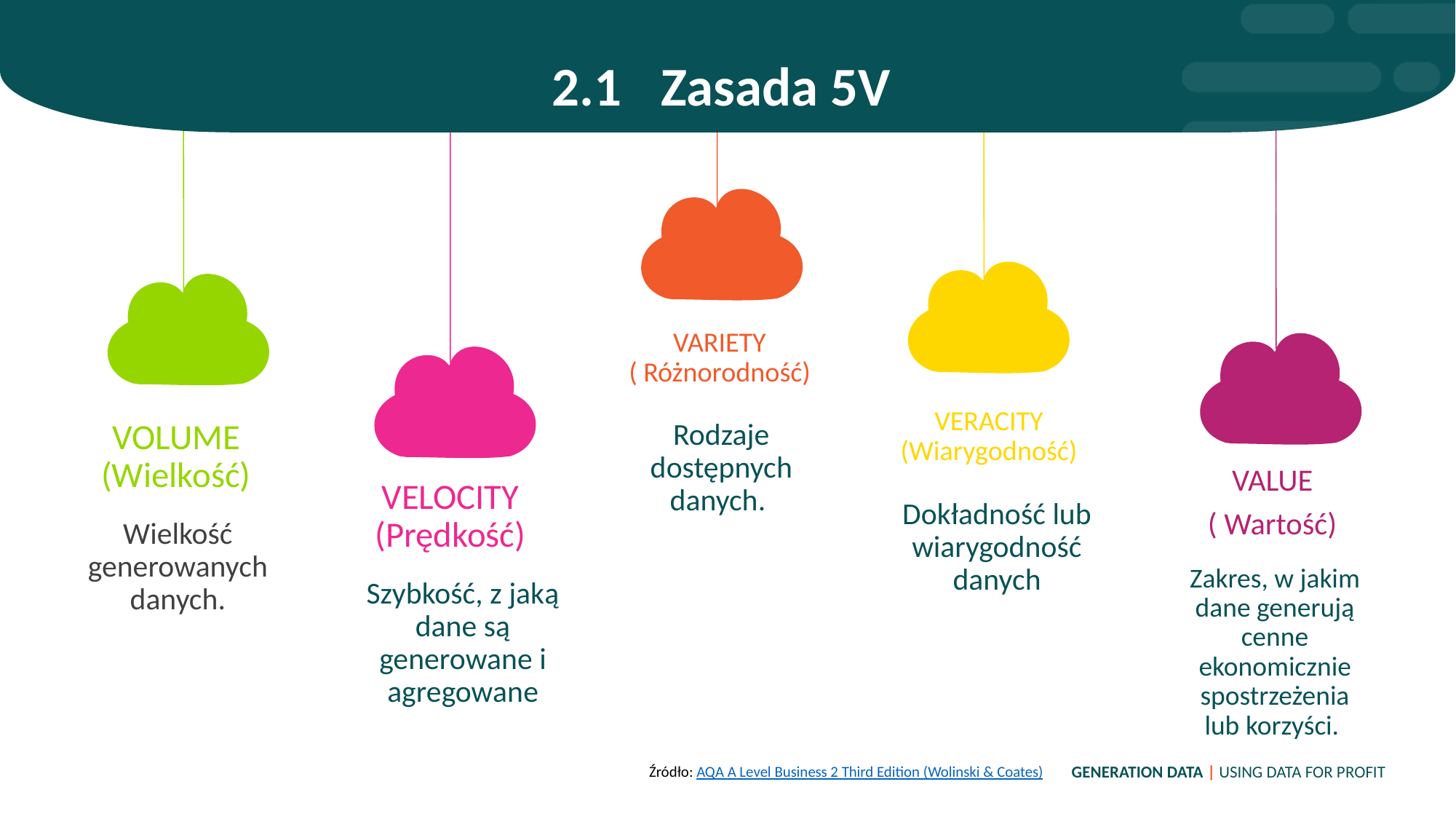

2.1 	Zasada 5V
VARIETY ( Różnorodność)
VERACITY (Wiarygodność)
VOLUME (Wielkość)
Rodzaje dostępnych danych.
VALUE
( Wartość)
VELOCITY (Prędkość)
Dokładność lub wiarygodność danych
Wielkość generowanych danych.
Zakres, w jakim dane generują cenne ekonomicznie spostrzeżenia lub korzyści.
Szybkość, z jaką dane są generowane i agregowane
Źródło: AQA A Level Business 2 Third Edition (Wolinski & Coates)